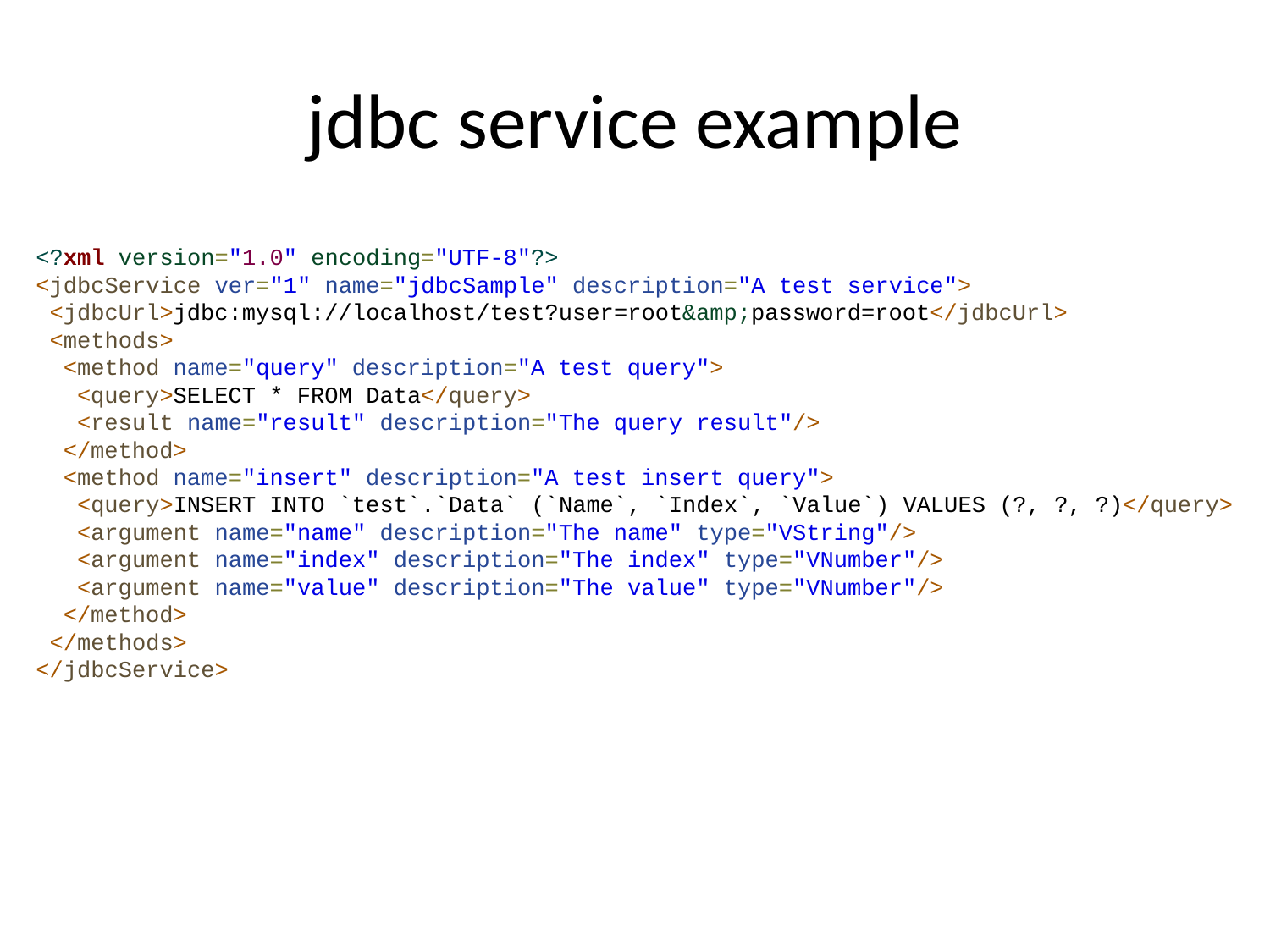

# jdbc service example
<?xml version="1.0" encoding="UTF-8"?>
<jdbcService ver="1" name="jdbcSample" description="A test service">
 <jdbcUrl>jdbc:mysql://localhost/test?user=root&amp;password=root</jdbcUrl>
 <methods>
  <method name="query" description="A test query">
   <query>SELECT * FROM Data</query>
   <result name="result" description="The query result"/>
  </method>
  <method name="insert" description="A test insert query">
   <query>INSERT INTO `test`.`Data` (`Name`, `Index`, `Value`) VALUES (?, ?, ?)</query>
   <argument name="name" description="The name" type="VString"/>
   <argument name="index" description="The index" type="VNumber"/>
   <argument name="value" description="The value" type="VNumber"/>
  </method>
 </methods>
</jdbcService>